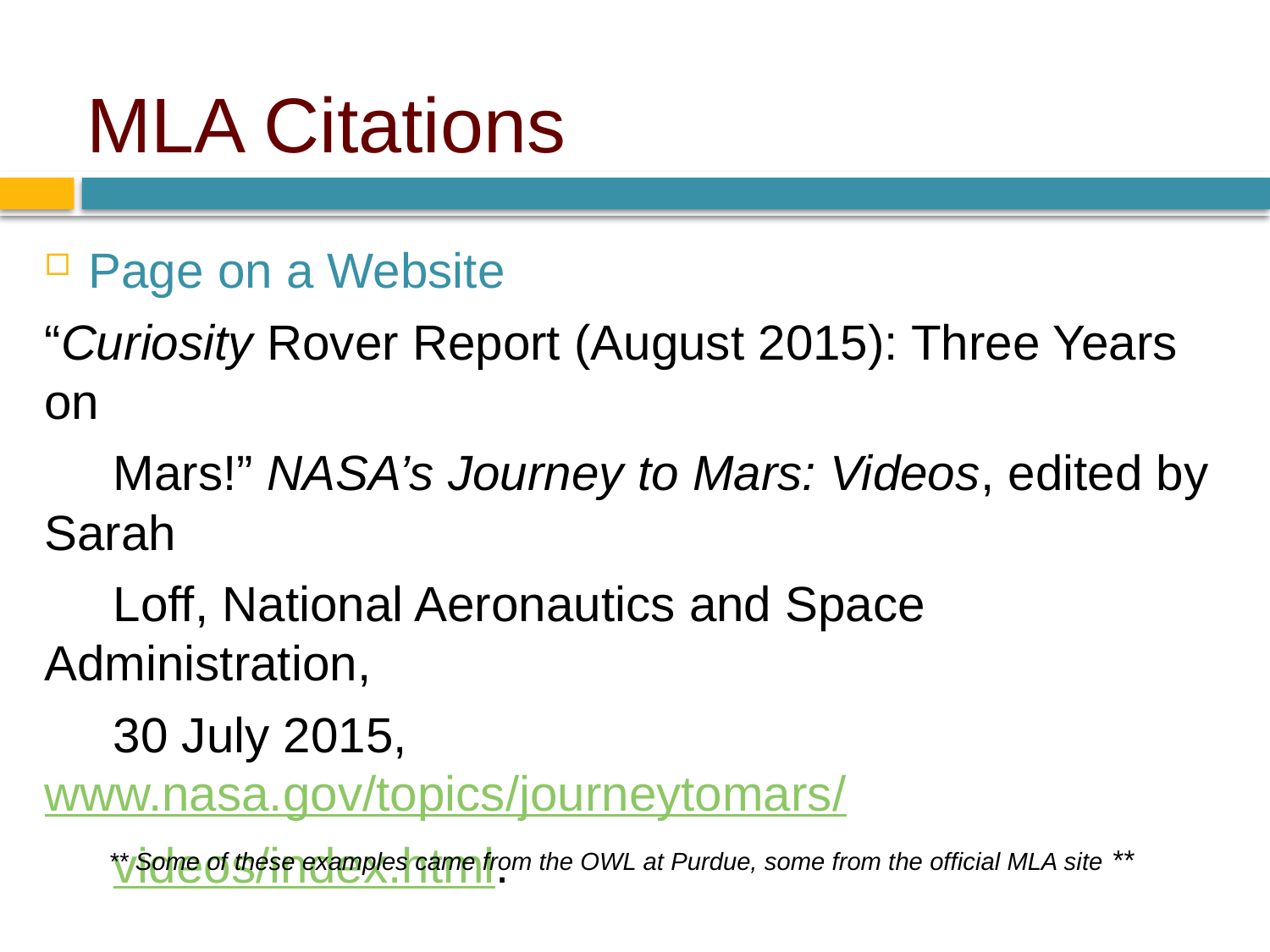

# MLA Citations
Page on a Website
“Curiosity Rover Report (August 2015): Three Years on
     Mars!” NASA’s Journey to Mars: Videos, edited by Sarah
     Loff, National Aeronautics and Space Administration,
     30 July 2015,  www.nasa.gov/topics/journeytomars/
     videos/index.html.
** Some of these examples came from the OWL at Purdue, some from the official MLA site **